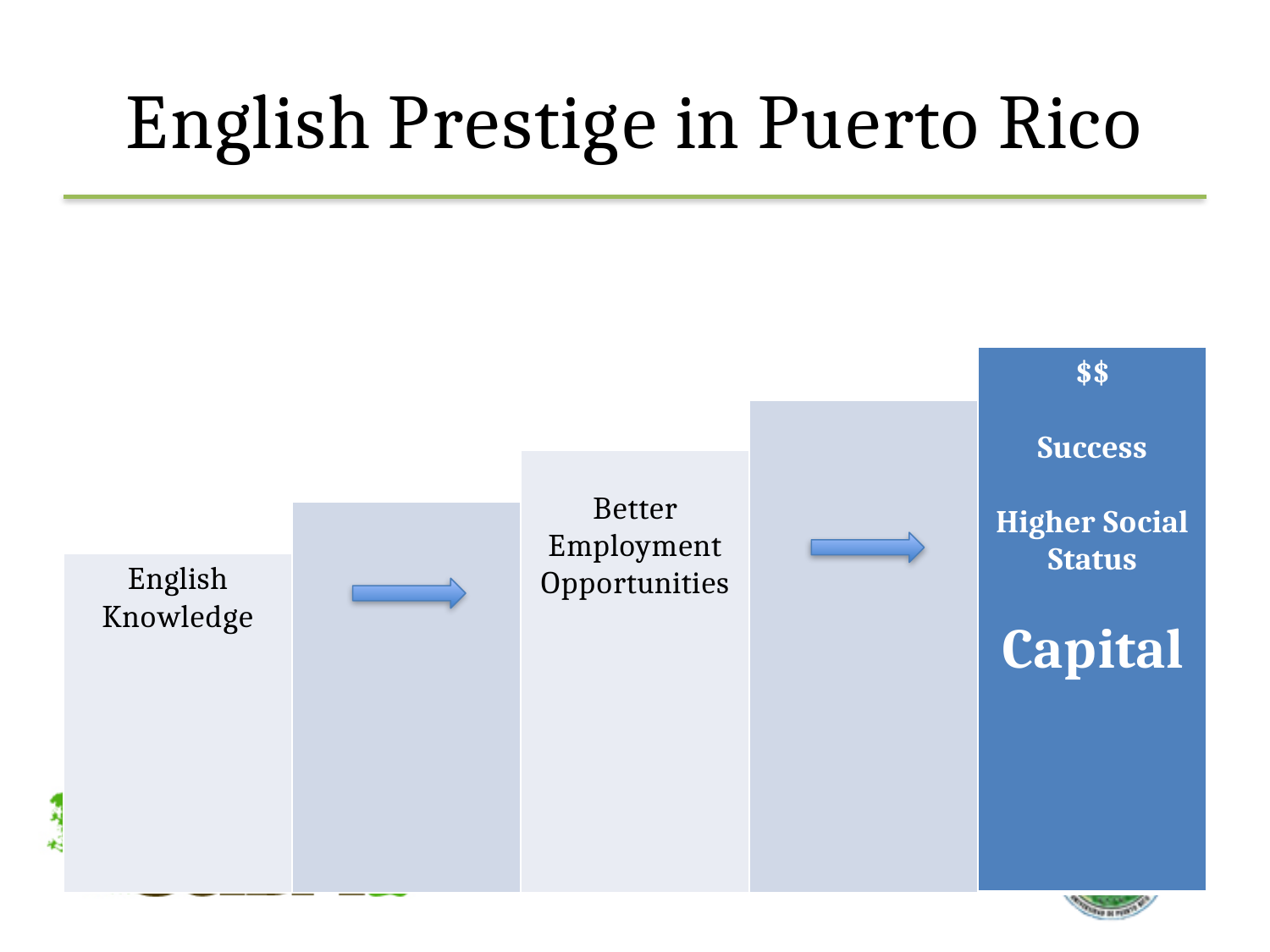

# English Prestige in Puerto Rico
|  |  |  |  | $$ Success Higher Social Status Capital |
| --- | --- | --- | --- | --- |
|  |  |  |  |  |
|  |  | Better Employment Opportunities |  |  |
|  |  |  |  |  |
| English Knowledge |  |  |  |  |